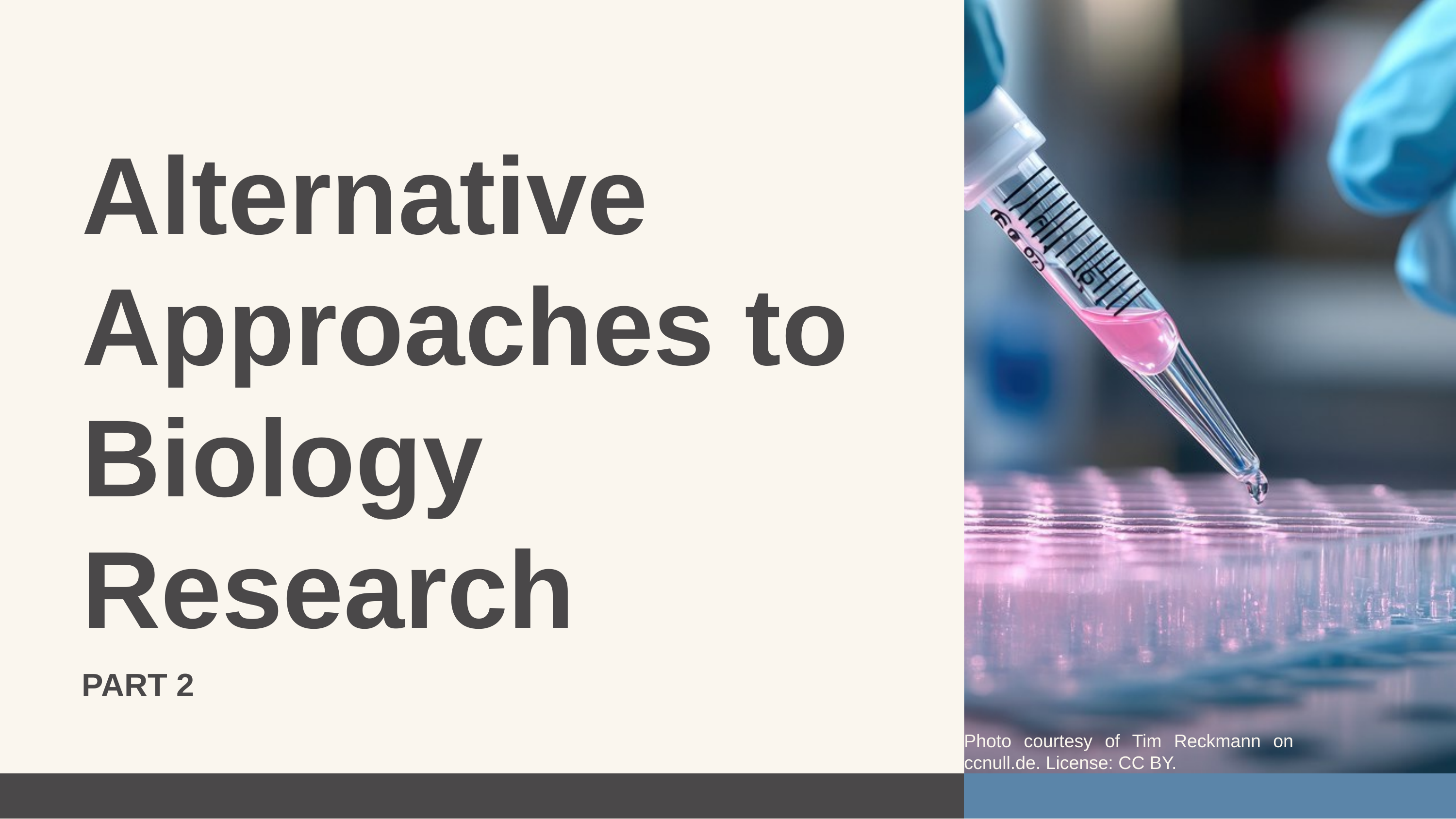

Alternative Approaches to Biology Research
PART 2
Photo courtesy of Tim Reckmann on ccnull.de. License: CC BY.